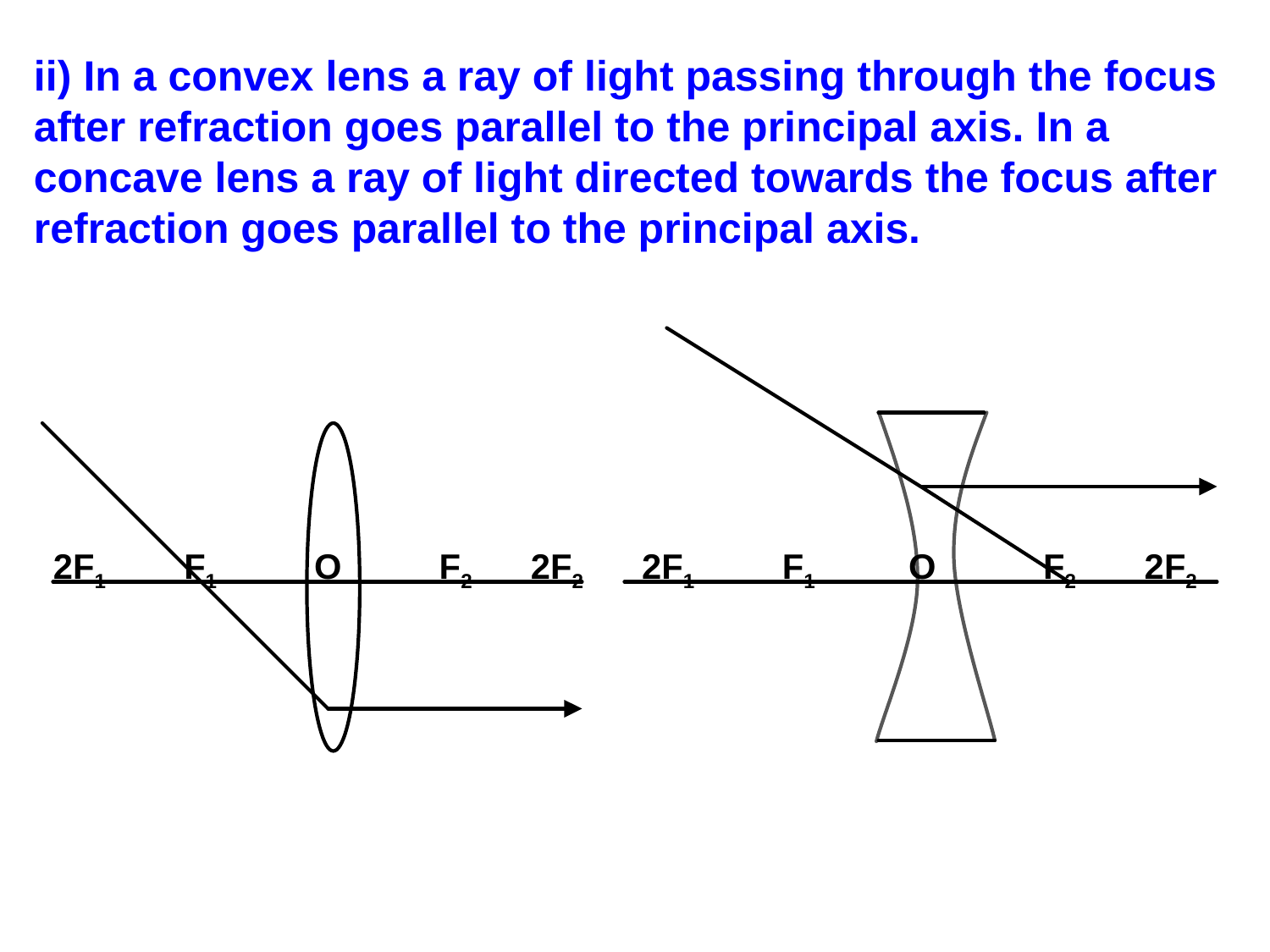

ii) In a convex lens a ray of light passing through the focus after refraction goes parallel to the principal axis. In a concave lens a ray of light directed towards the focus after refraction goes parallel to the principal axis.

  2F1        F1          O          F2      2F2      2F1         F1          O           F2       2F2